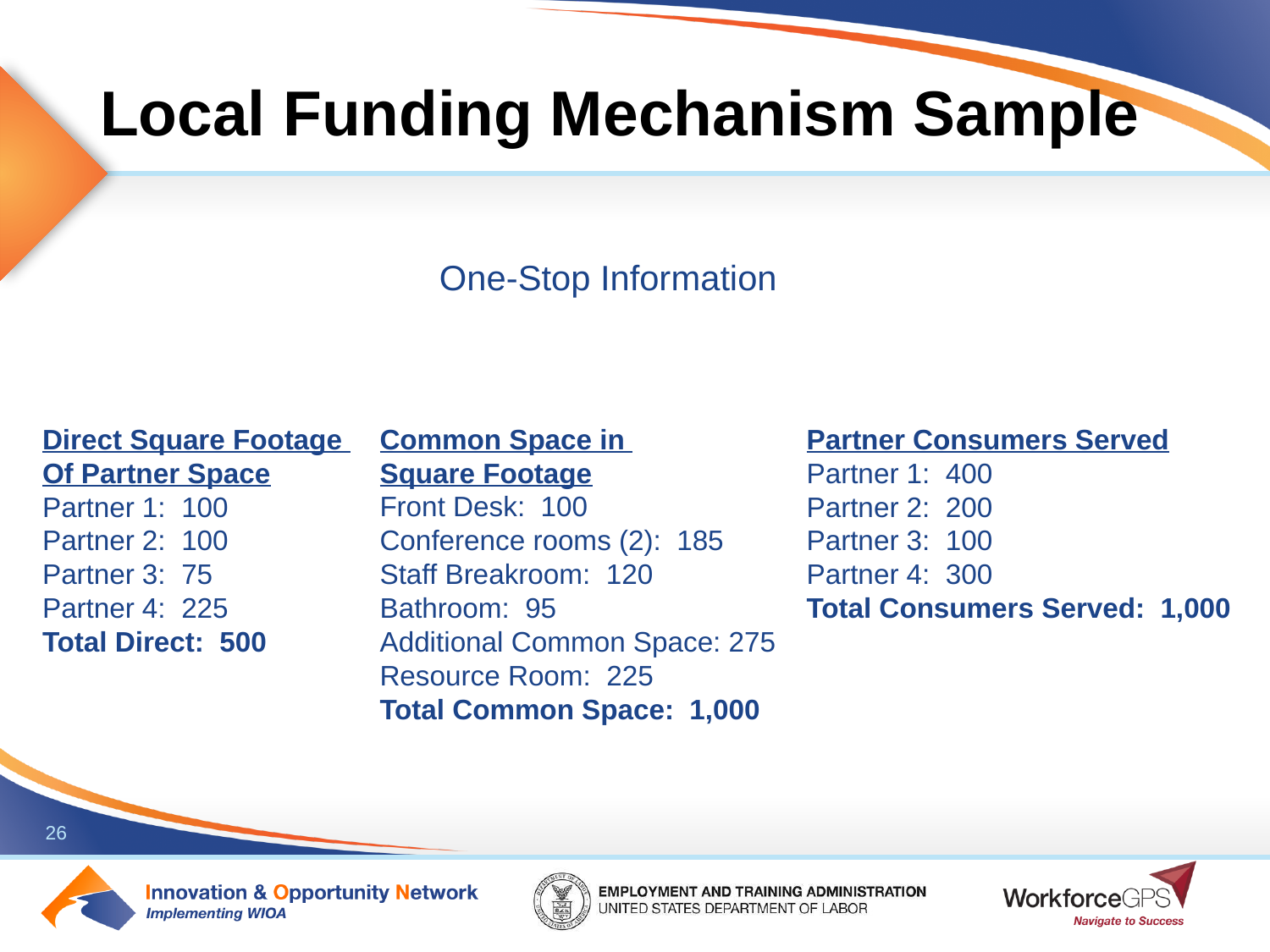

# Local Funding Mechanism Sample
One-Stop Information

Common Space in
Square Footage
Front Desk:  100
Conference rooms (2):  185
Staff Breakroom:  120
Bathroom:  95
Additional Common Space: 275
Resource Room:  225
Total Common Space:  1,000
Direct Square Footage
Of Partner Space
Partner 1:  100
Partner 2:  100
Partner 3:  75
Partner 4:  225
Total Direct:  500
Partner Consumers Served
Partner 1:  400
Partner 2:  200
Partner 3:  100
Partner 4:  300
Total Consumers Served:  1,000